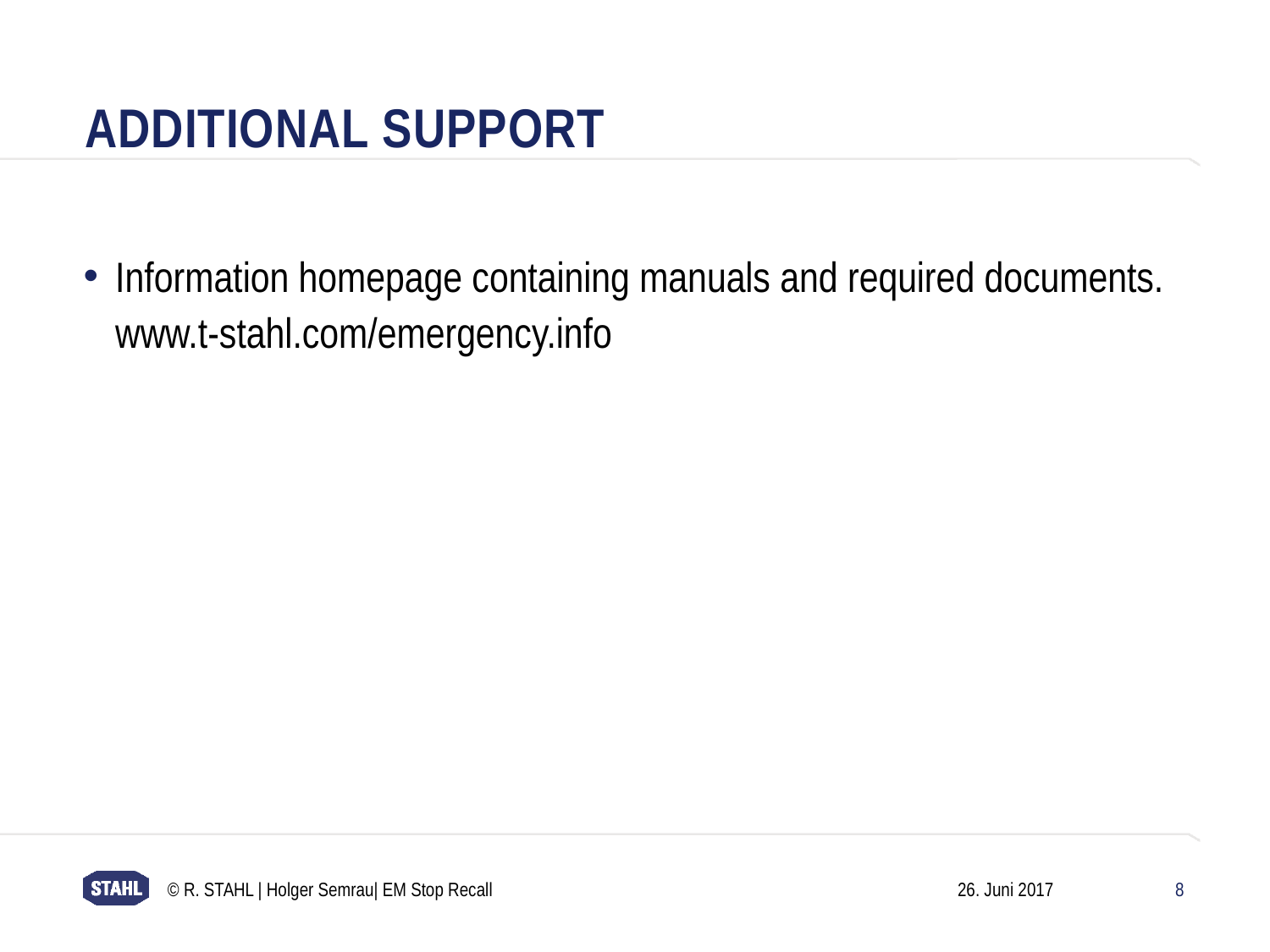

Additional Support

Information homepage containing manuals and required documents. www.t-stahl.com/emergency.info

© R. STAHL | Holger Semrau| EM Stop Recall
26. Juni 2017
8